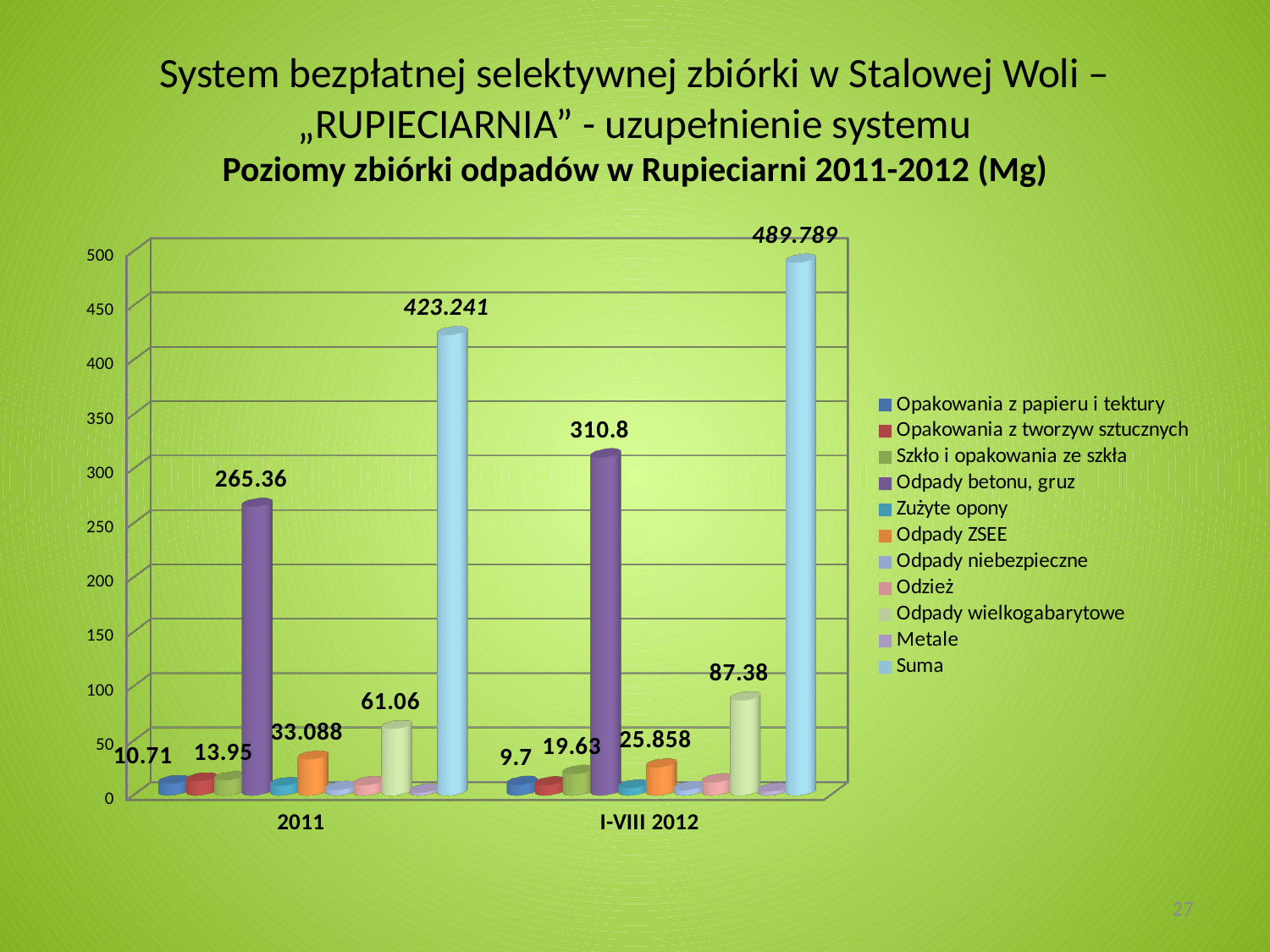

# System bezpłatnej selektywnej zbiórki w Stalowej Woli – „RUPIECIARNIA” - uzupełnienie systemu Poziomy zbiórki odpadów w Rupieciarni 2011-2012 (Mg)

[unsupported chart]

27